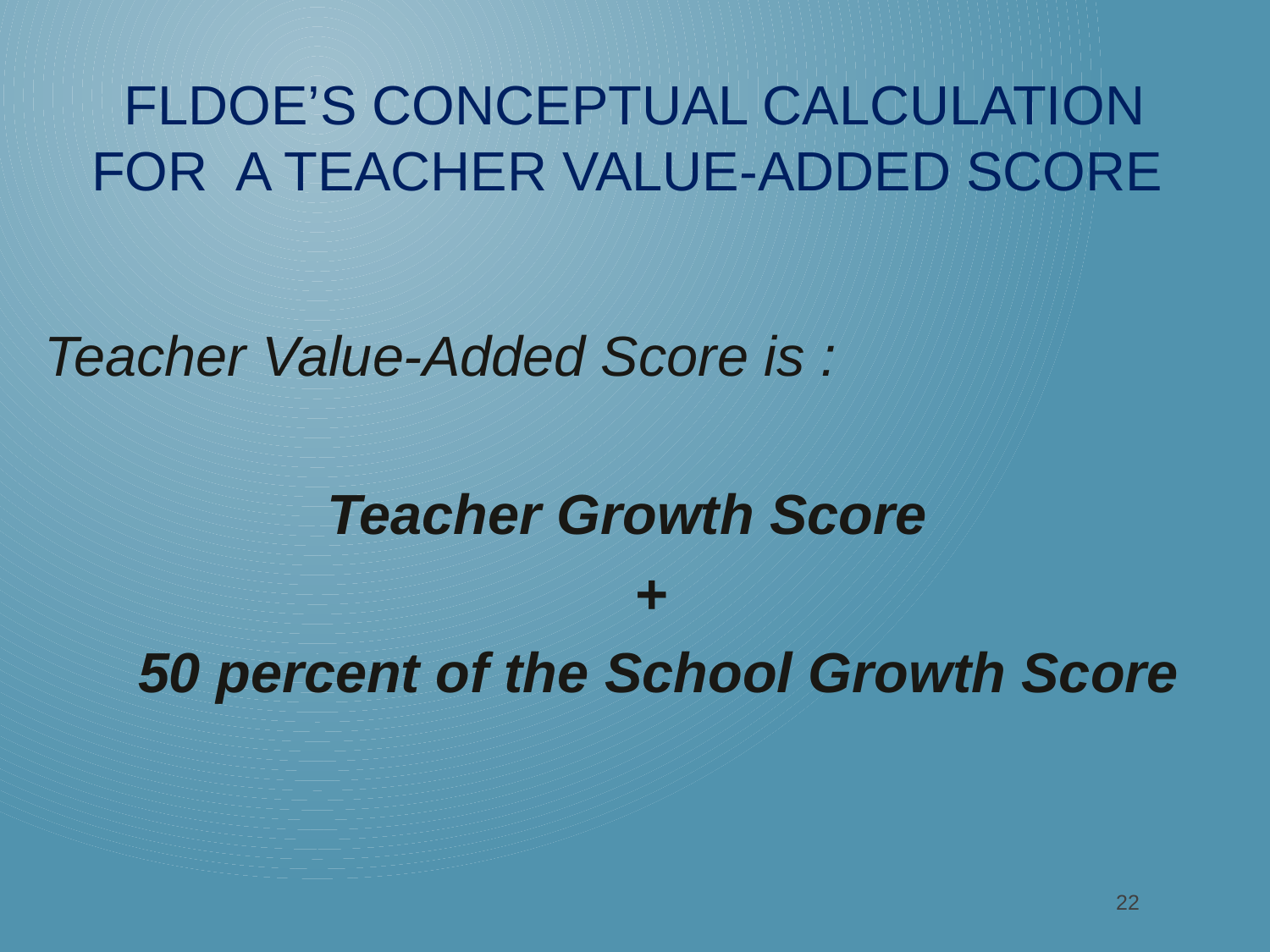

# Fldoe’s conceptual calculation for  a Teacher Value-added score

Teacher Value-Added Score is :

Teacher Growth Score
+
50 percent of the School Growth Score

22